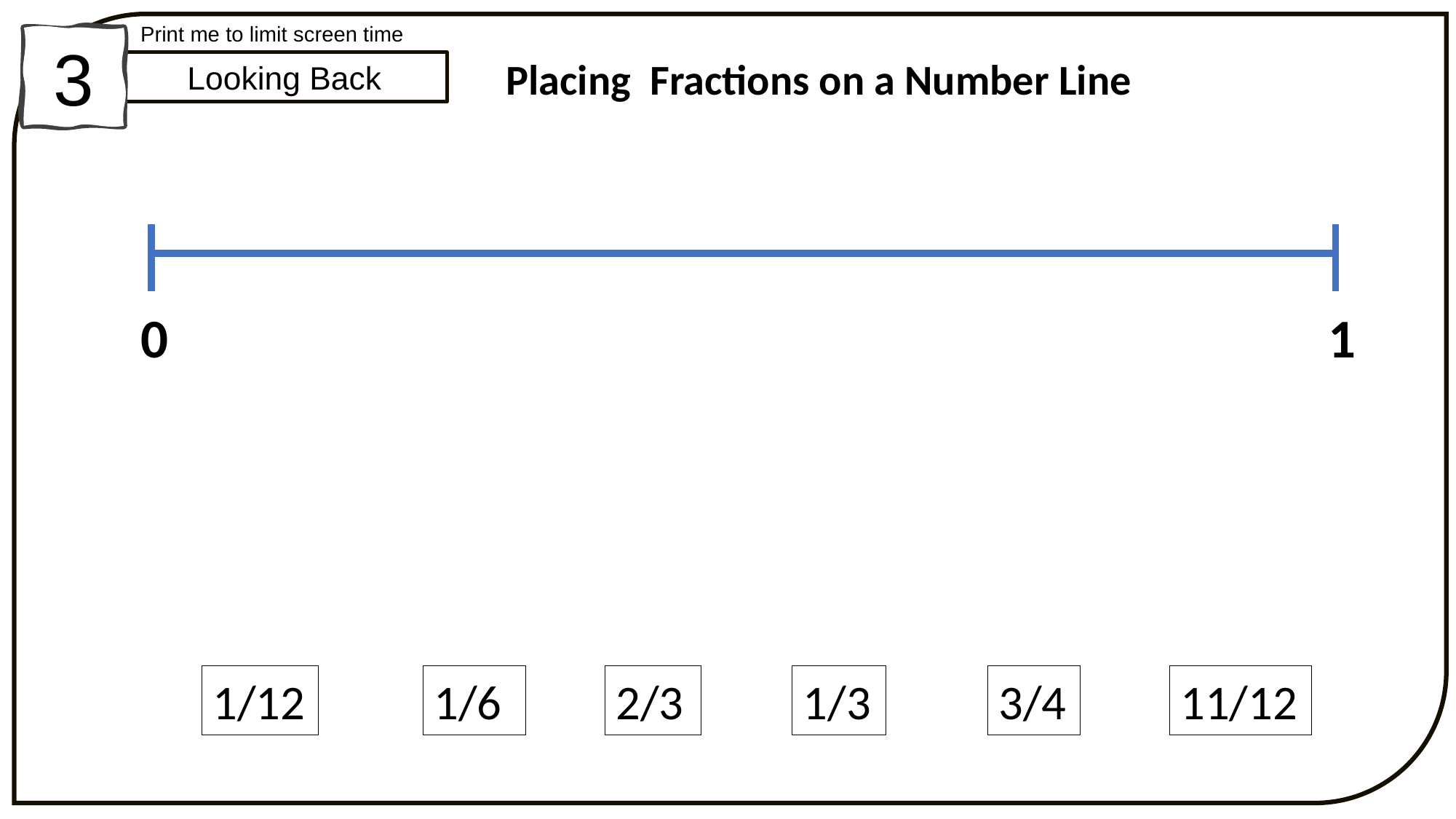

Print me to limit screen time
3
Placing  Fractions on a Number Line
Looking Back
1
0
1/3
1/12
1/6
2/3
3/4
11/12